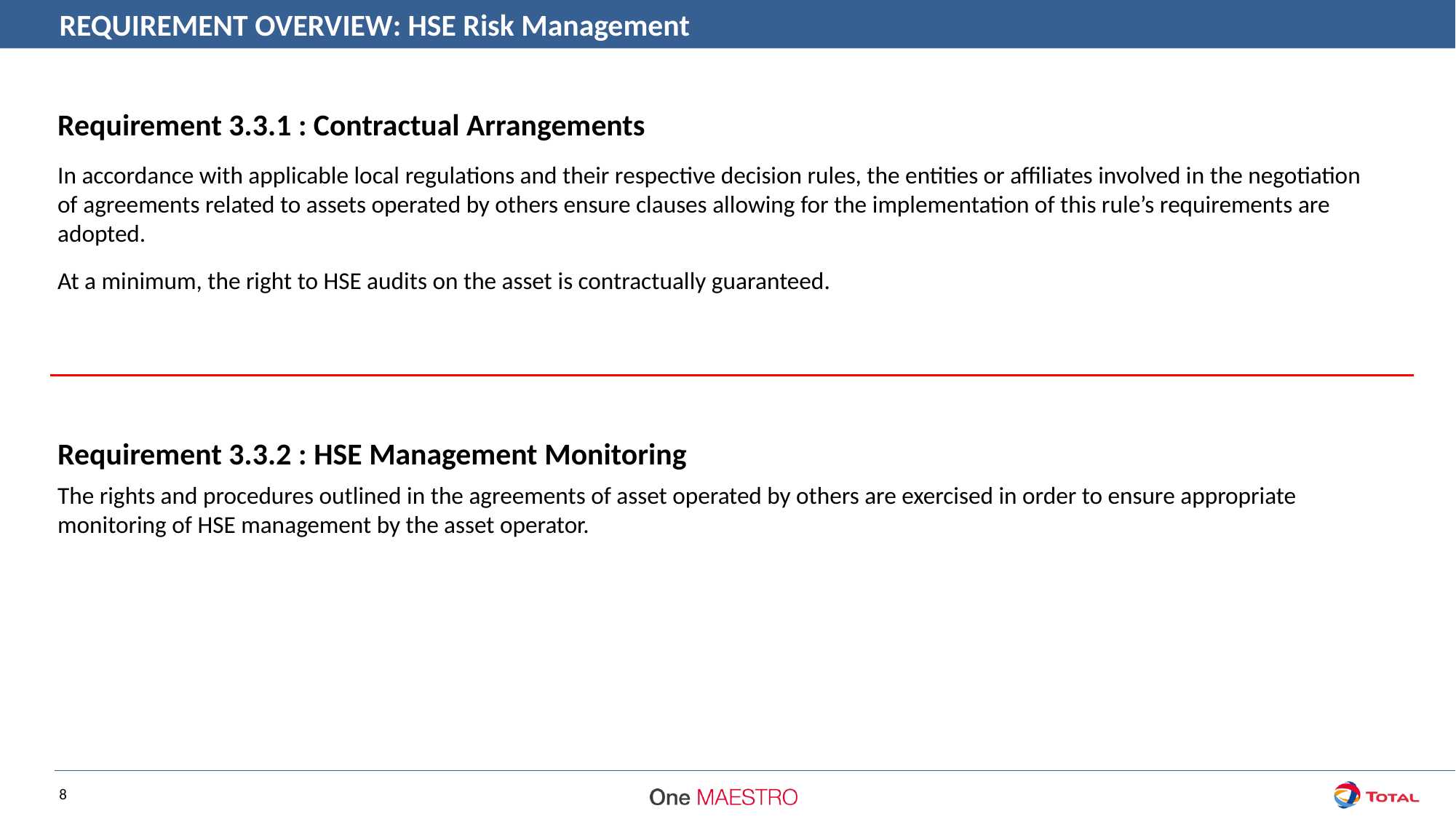

REQUIREMENT OVERVIEW: HSE Risk Management
Requirement 3.3.1 : Contractual Arrangements
In accordance with applicable local regulations and their respective decision rules, the entities or affiliates involved in the negotiation of agreements related to assets operated by others ensure clauses allowing for the implementation of this rule’s requirements are adopted.
At a minimum, the right to HSE audits on the asset is contractually guaranteed.

Requirement 3.3.2 : HSE Management Monitoring
The rights and procedures outlined in the agreements of asset operated by others are exercised in order to ensure appropriate monitoring of HSE management by the asset operator.